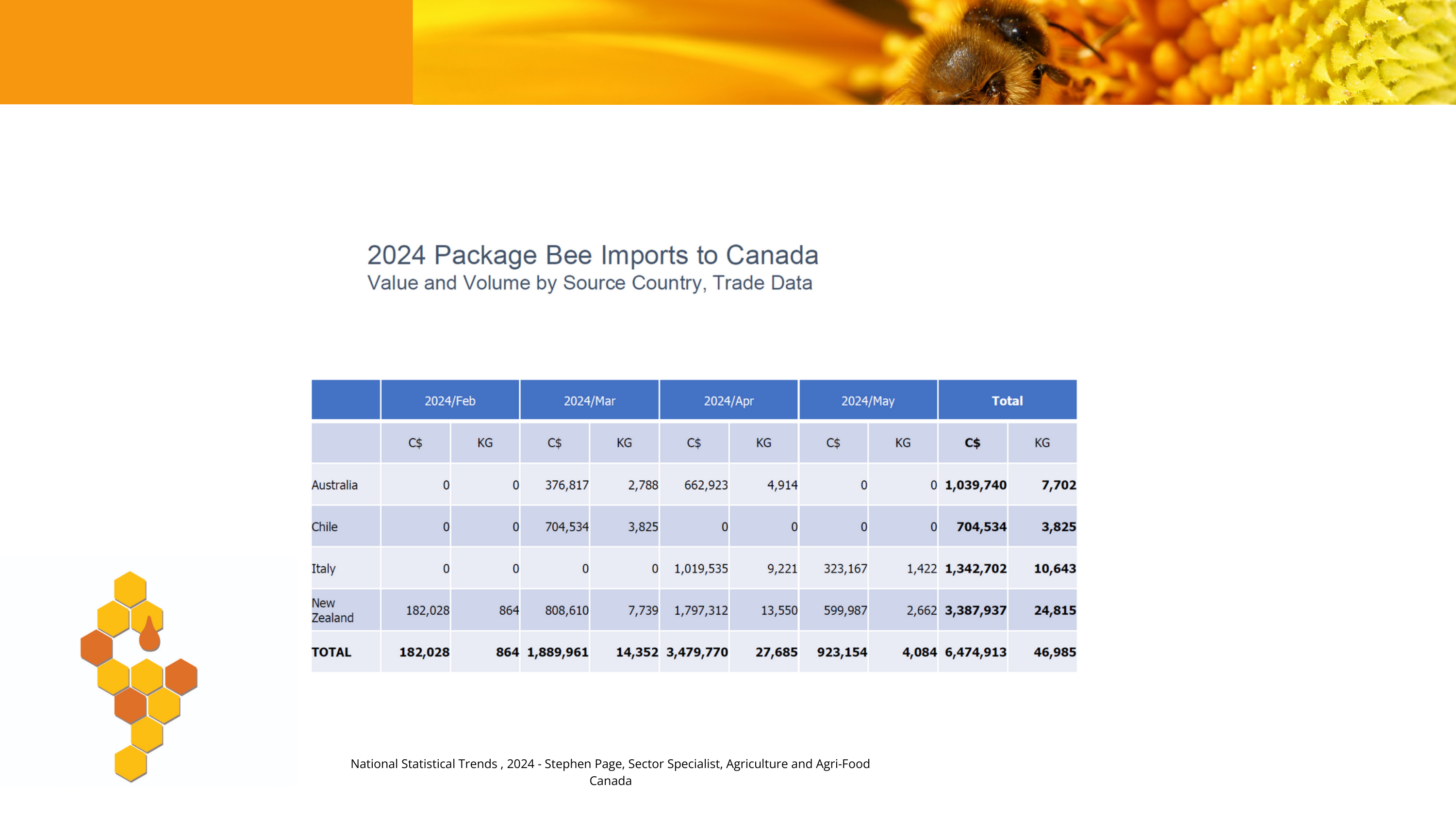

National Statistical Trends , 2024 - Stephen Page, Sector Specialist, Agriculture and Agri-Food Canada